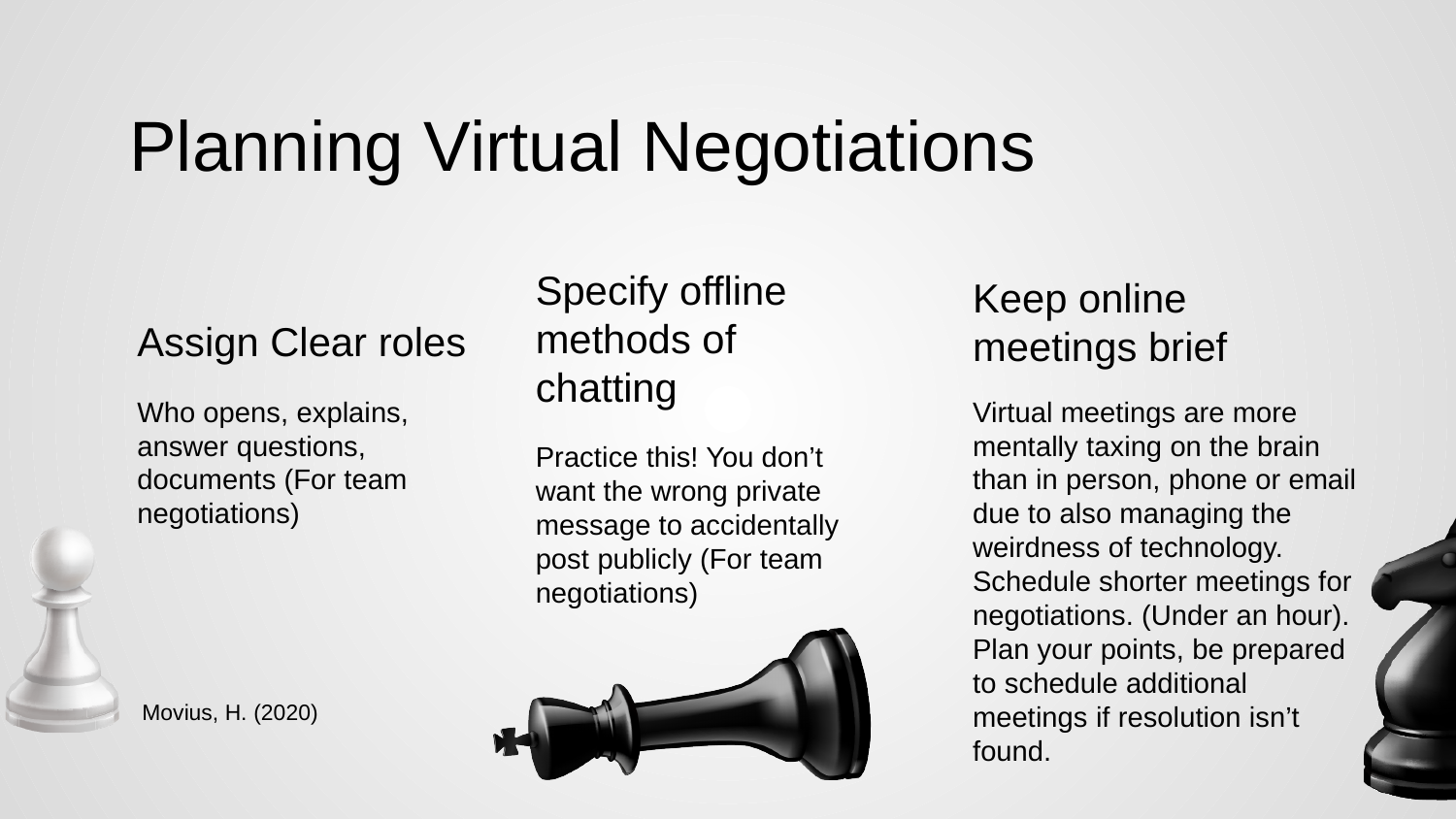

# Planning Virtual Negotiations
Assign Clear roles
Keep online meetings brief
Specify offline methods of chatting
Who opens, explains, answer questions, documents (For team negotiations)
Virtual meetings are more mentally taxing on the brain than in person, phone or email due to also managing the weirdness of technology. Schedule shorter meetings for negotiations. (Under an hour). Plan your points, be prepared to schedule additional meetings if resolution isn’t found.
Practice this! You don’t want the wrong private message to accidentally post publicly (For team negotiations)
Movius, H. (2020)